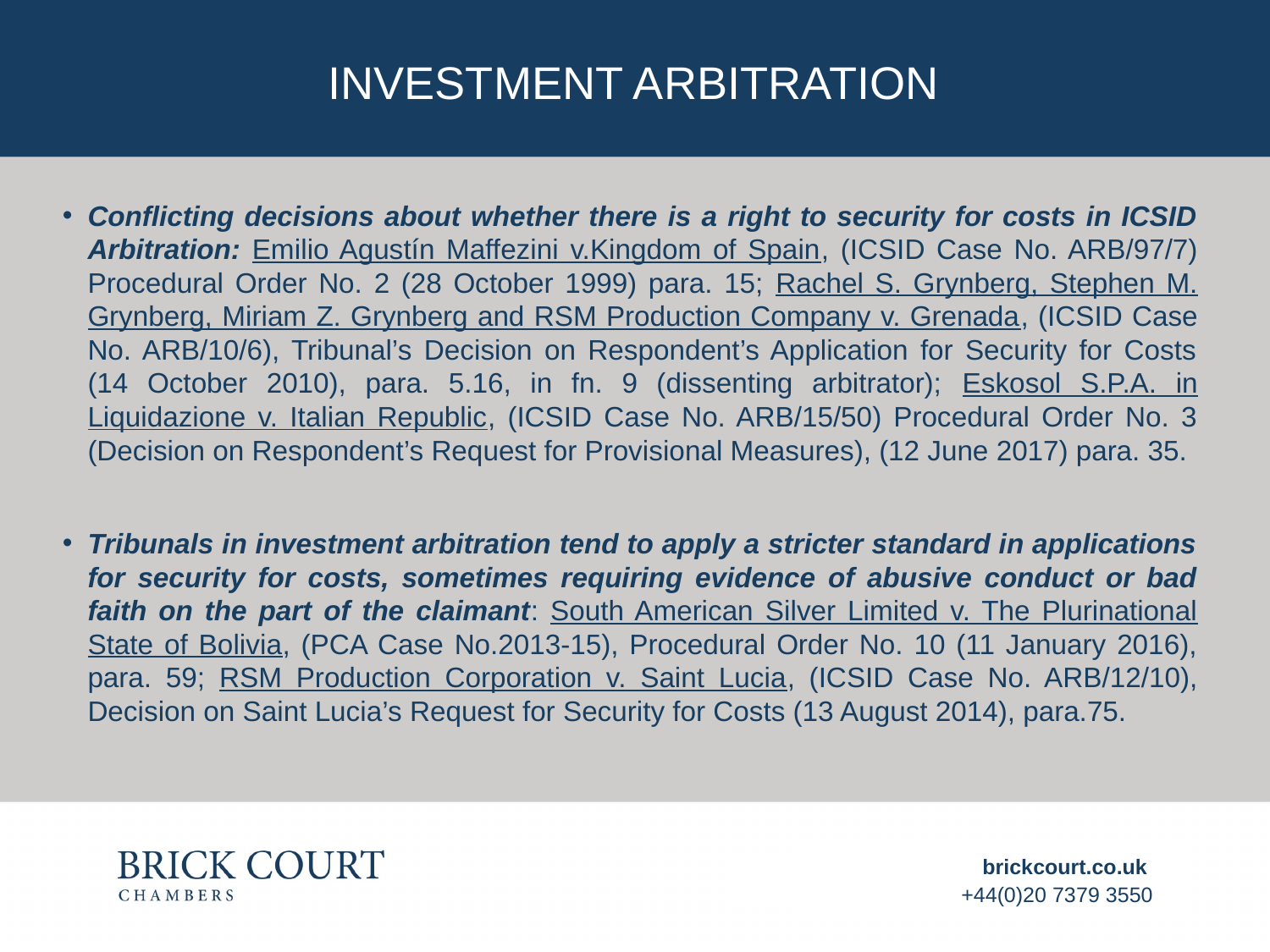

# Investment arbitration
Conflicting decisions about whether there is a right to security for costs in ICSID Arbitration: Emilio Agustín Maffezini v.Kingdom of Spain, (ICSID Case No. ARB/97/7) Procedural Order No. 2 (28 October 1999) para. 15; Rachel S. Grynberg, Stephen M. Grynberg, Miriam Z. Grynberg and RSM Production Company v. Grenada, (ICSID Case No. ARB/10/6), Tribunal’s Decision on Respondent’s Application for Security for Costs (14 October 2010), para. 5.16, in fn. 9 (dissenting arbitrator); Eskosol S.P.A. in Liquidazione v. Italian Republic, (ICSID Case No. ARB/15/50) Procedural Order No. 3 (Decision on Respondent’s Request for Provisional Measures), (12 June 2017) para. 35.

Tribunals in investment arbitration tend to apply a stricter standard in applications for security for costs, sometimes requiring evidence of abusive conduct or bad faith on the part of the claimant: South American Silver Limited v. The Plurinational State of Bolivia, (PCA Case No.2013-15), Procedural Order No. 10 (11 January 2016), para. 59; RSM Production Corporation v. Saint Lucia, (ICSID Case No. ARB/12/10), Decision on Saint Lucia’s Request for Security for Costs (13 August 2014), para.75.
brickcourt.co.uk
+44(0)20 7379 3550